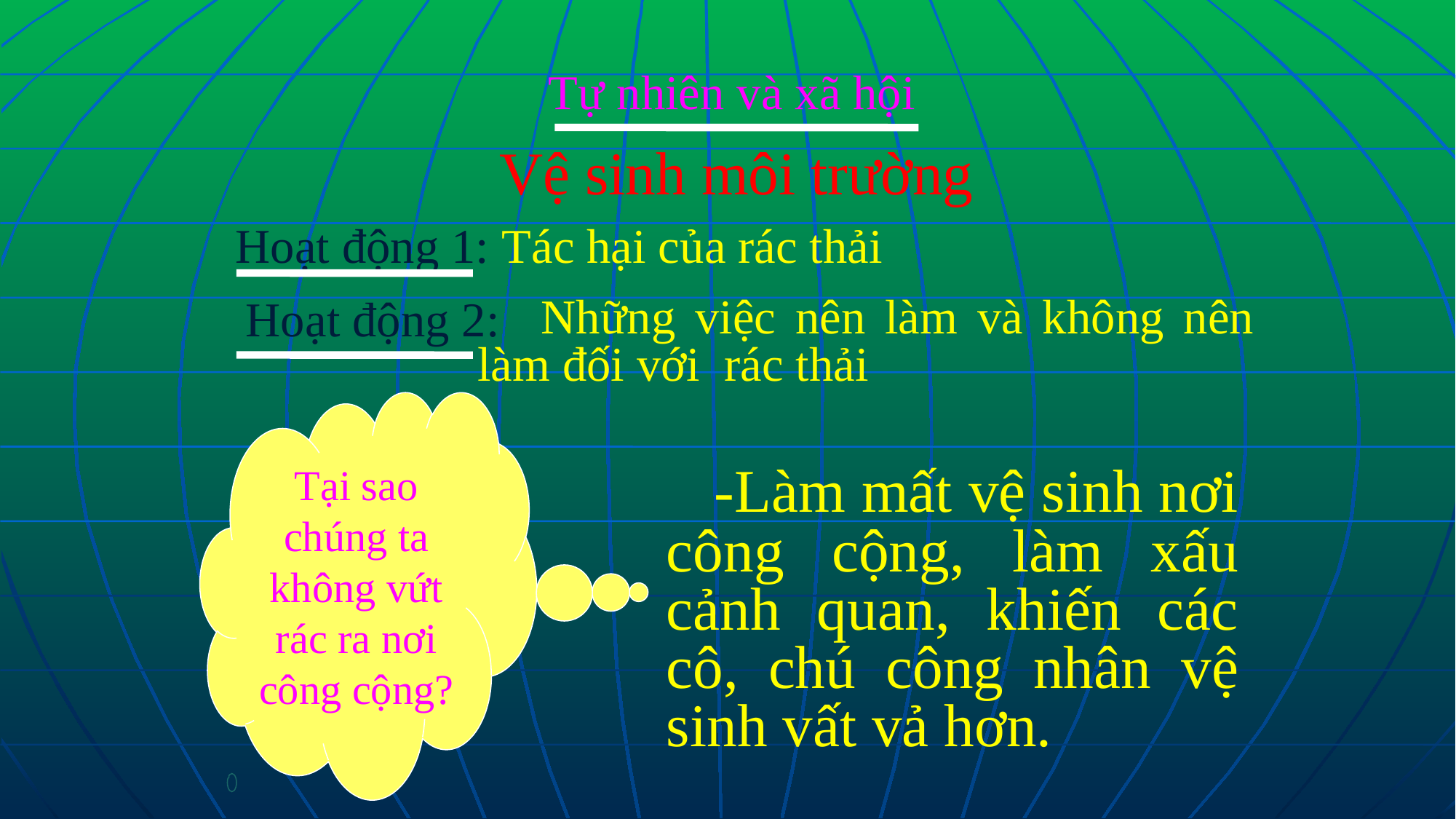

Tự nhiên và xã hội
Vệ sinh môi trường
Hoạt động 1: Tác hại của rác thải

Hoạt động 2:

     Những việc nên làm và không nên làm đối với  rác thải
Tại sao chúng ta không vứt rác ra nơi công cộng?
     -Làm mất vệ sinh nơi công cộng, làm xấu cảnh quan, khiến các cô, chú công nhân vệ sinh vất vả hơn.